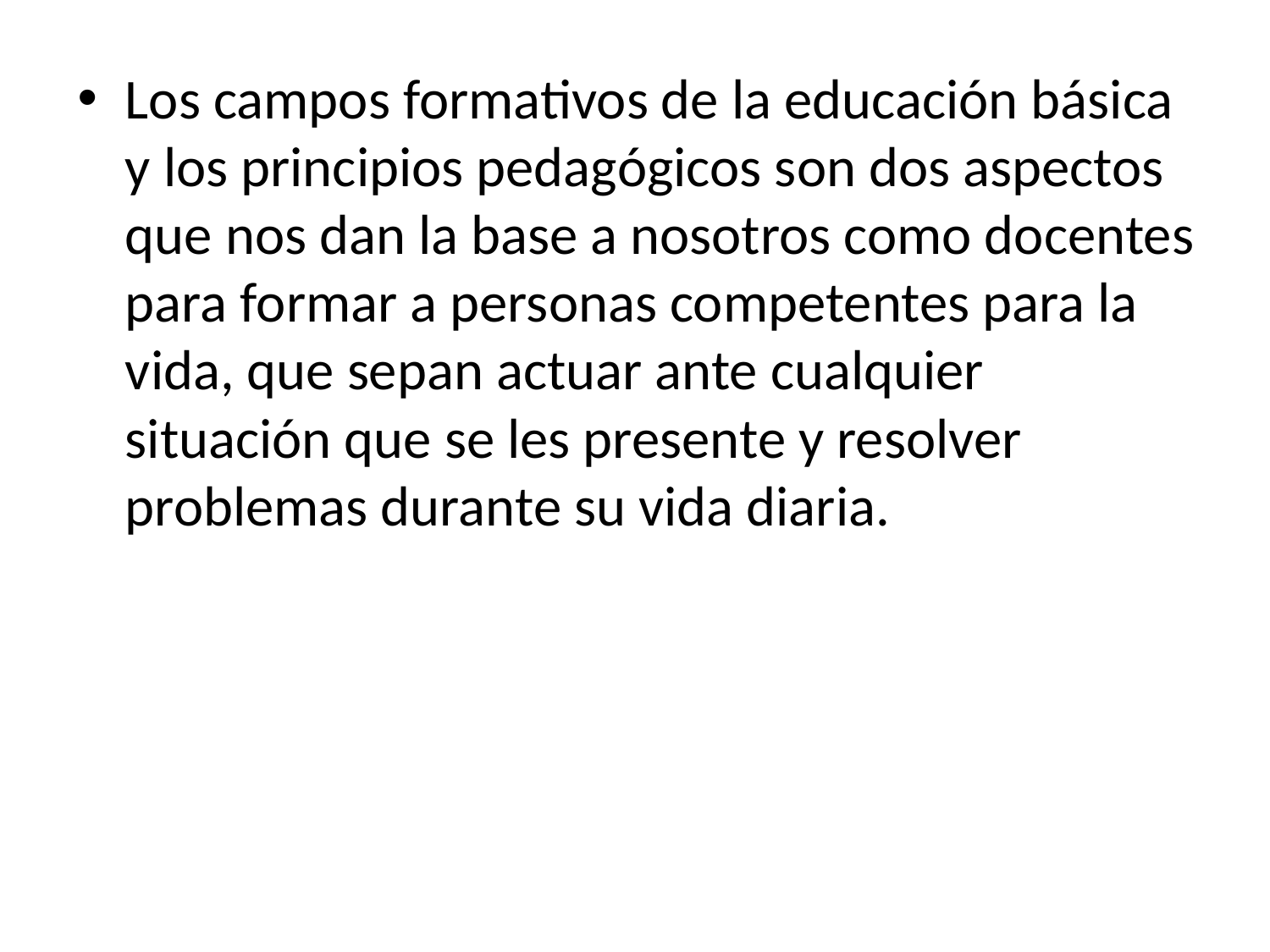

Los campos formativos de la educación básica y los principios pedagógicos son dos aspectos que nos dan la base a nosotros como docentes para formar a personas competentes para la vida, que sepan actuar ante cualquier situación que se les presente y resolver problemas durante su vida diaria.